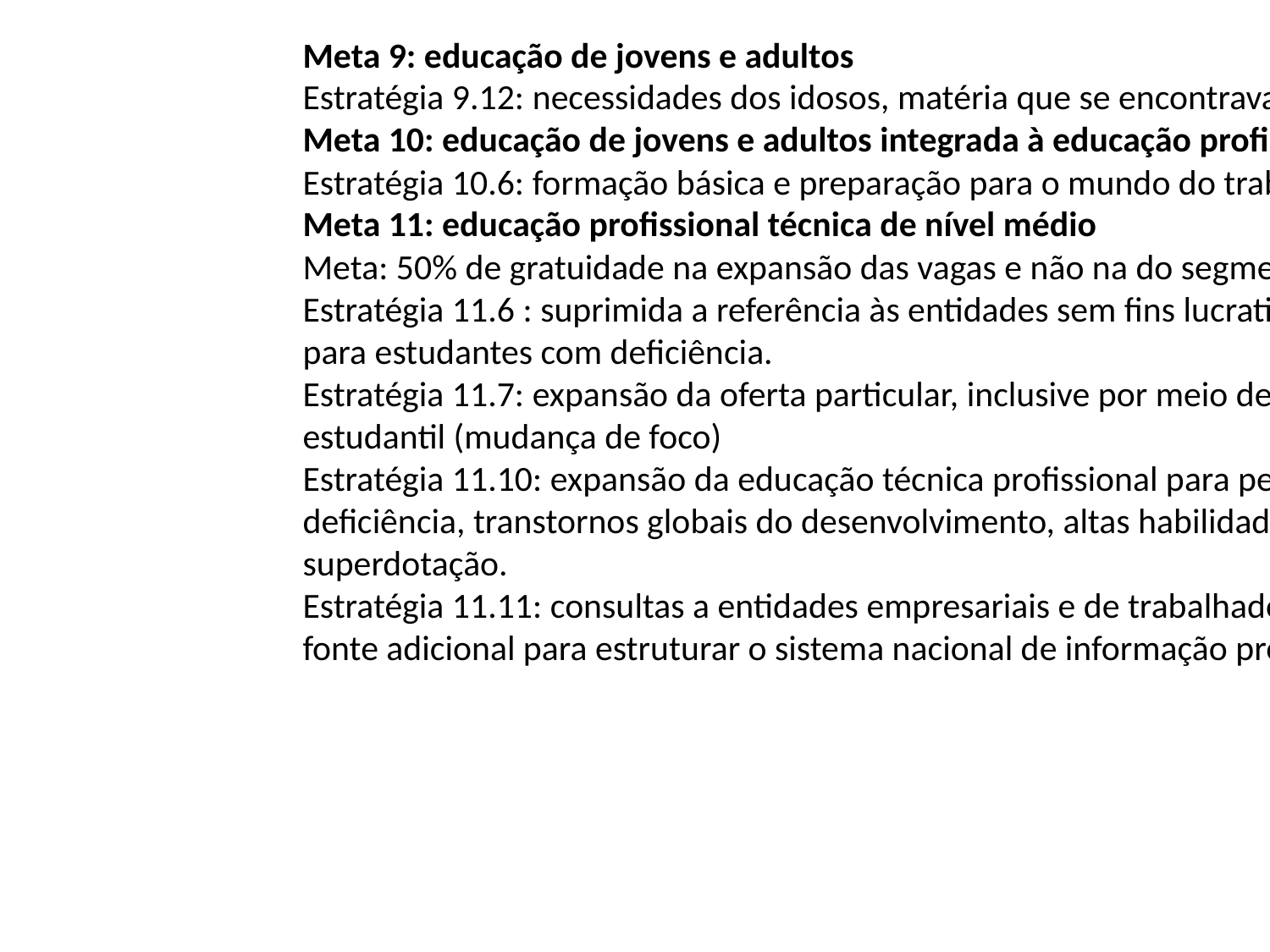

Meta 9: educação de jovens e adultos
Estratégia 9.12: necessidades dos idosos, matéria que se encontrava na Meta 10.
Meta 10: educação de jovens e adultos integrada à educação profissional
Estratégia 10.6: formação básica e preparação para o mundo do trabalho
Meta 11: educação profissional técnica de nível médio
Meta: 50% de gratuidade na expansão das vagas e não na do segmento público.
Estratégia 11.6 : suprimida a referência às entidades sem fins lucrativos voltadas
para estudantes com deficiência.
Estratégia 11.7: expansão da oferta particular, inclusive por meio de financiamento
estudantil (mudança de foco)
Estratégia 11.10: expansão da educação técnica profissional para pessoas com
deficiência, transtornos globais do desenvolvimento, altas habilidades ou
superdotação.
Estratégia 11.11: consultas a entidades empresariais e de trabalhadores como
fonte adicional para estruturar o sistema nacional de informação profissional.